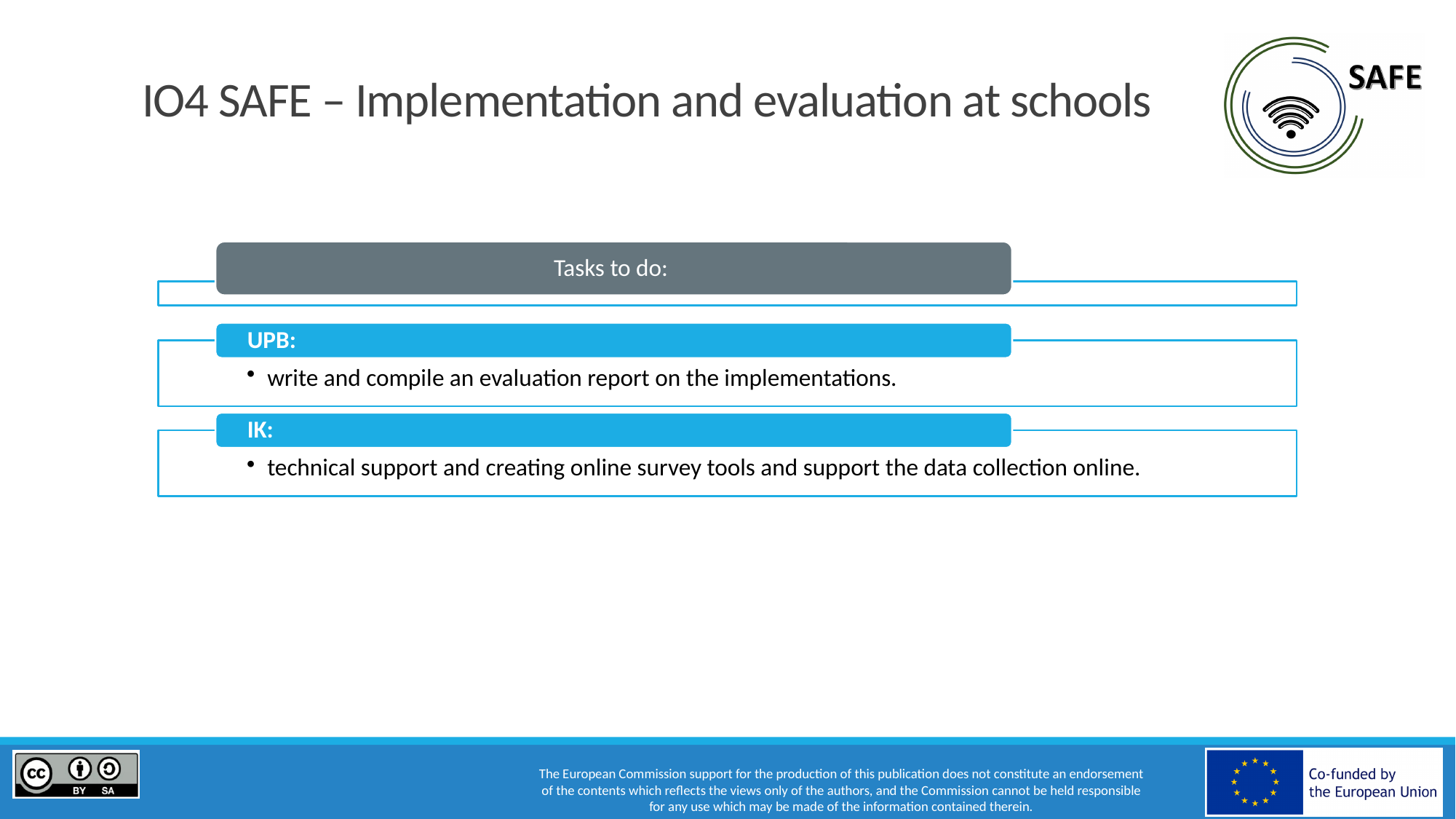

# IO4 SAFE – Implementation and evaluation at schools

Tasks to do:

UPB:

write and compile an evaluation report on the implementations.

IK:

technical support and creating online survey tools and support the data collection online.